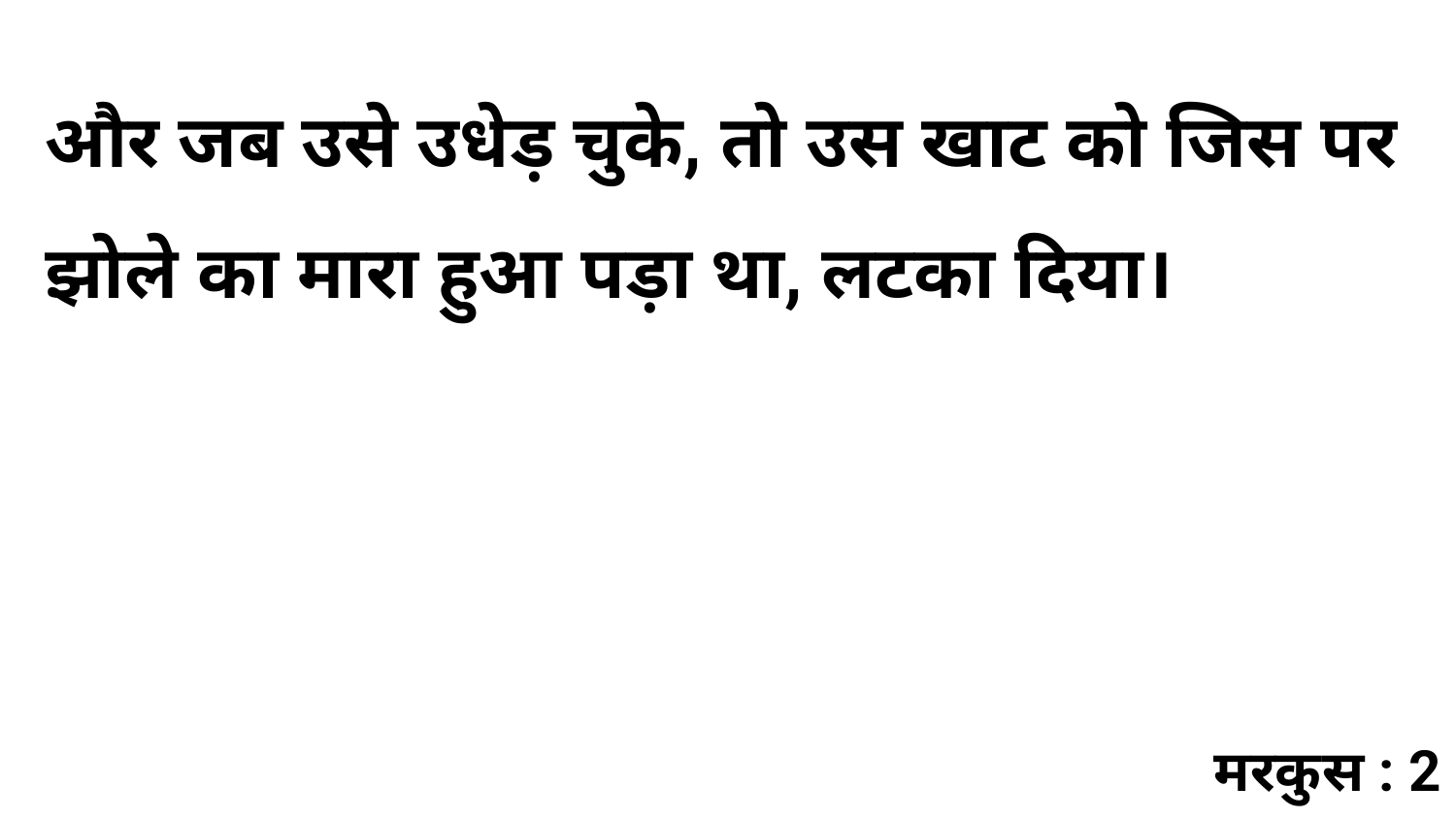

और जब उसे उधेड़ चुके, तो उस खाट को जिस पर झोले का मारा हुआ पड़ा था, लटका दिया।
मरकुस : 2